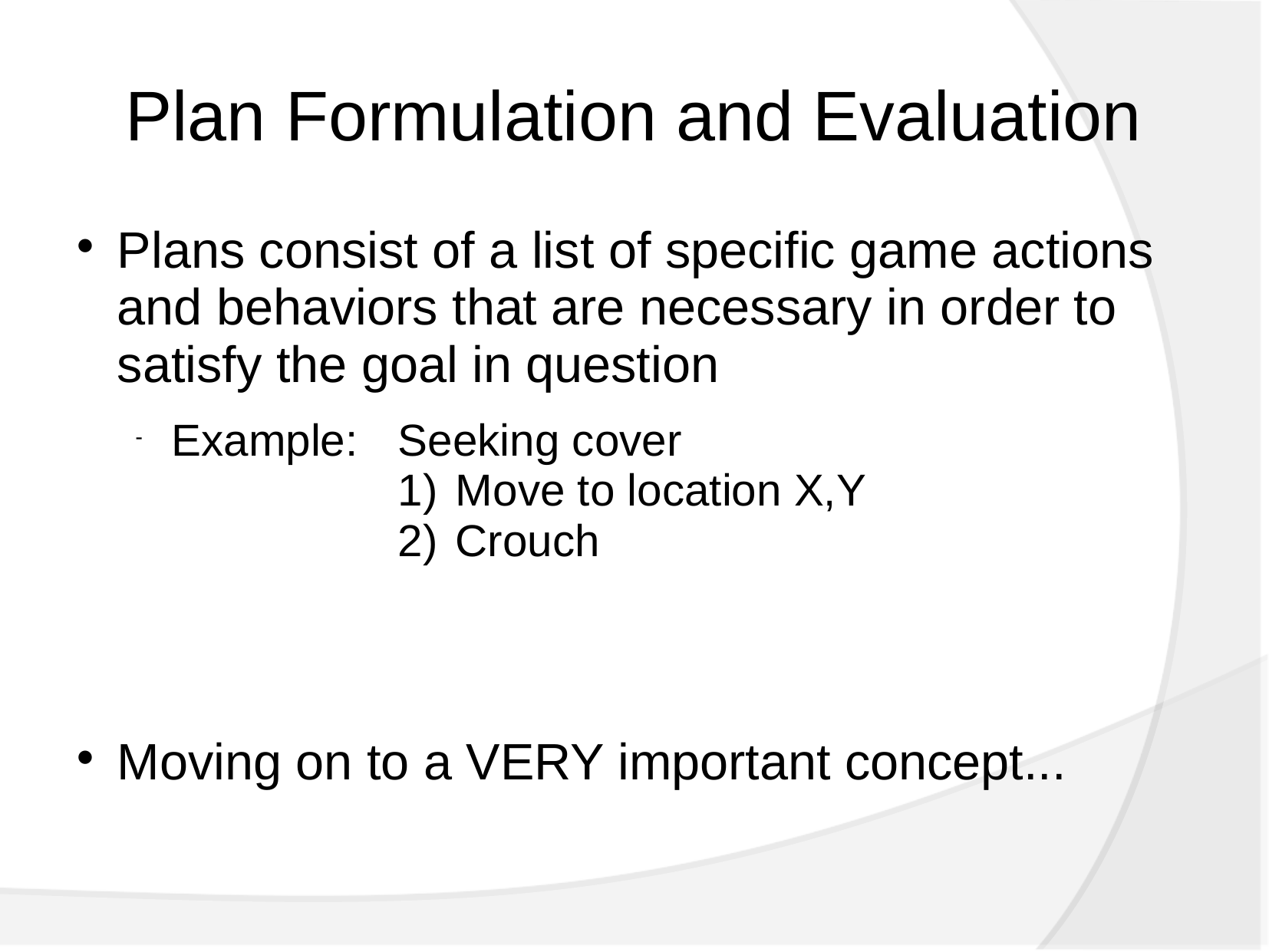

Plan Formulation and Evaluation
Plans consist of a list of specific game actions and behaviors that are necessary in order to satisfy the goal in question
Example:  	Seeking cover
				1)	Move to location X,Y
				2)	Crouch
Moving on to a VERY important concept...